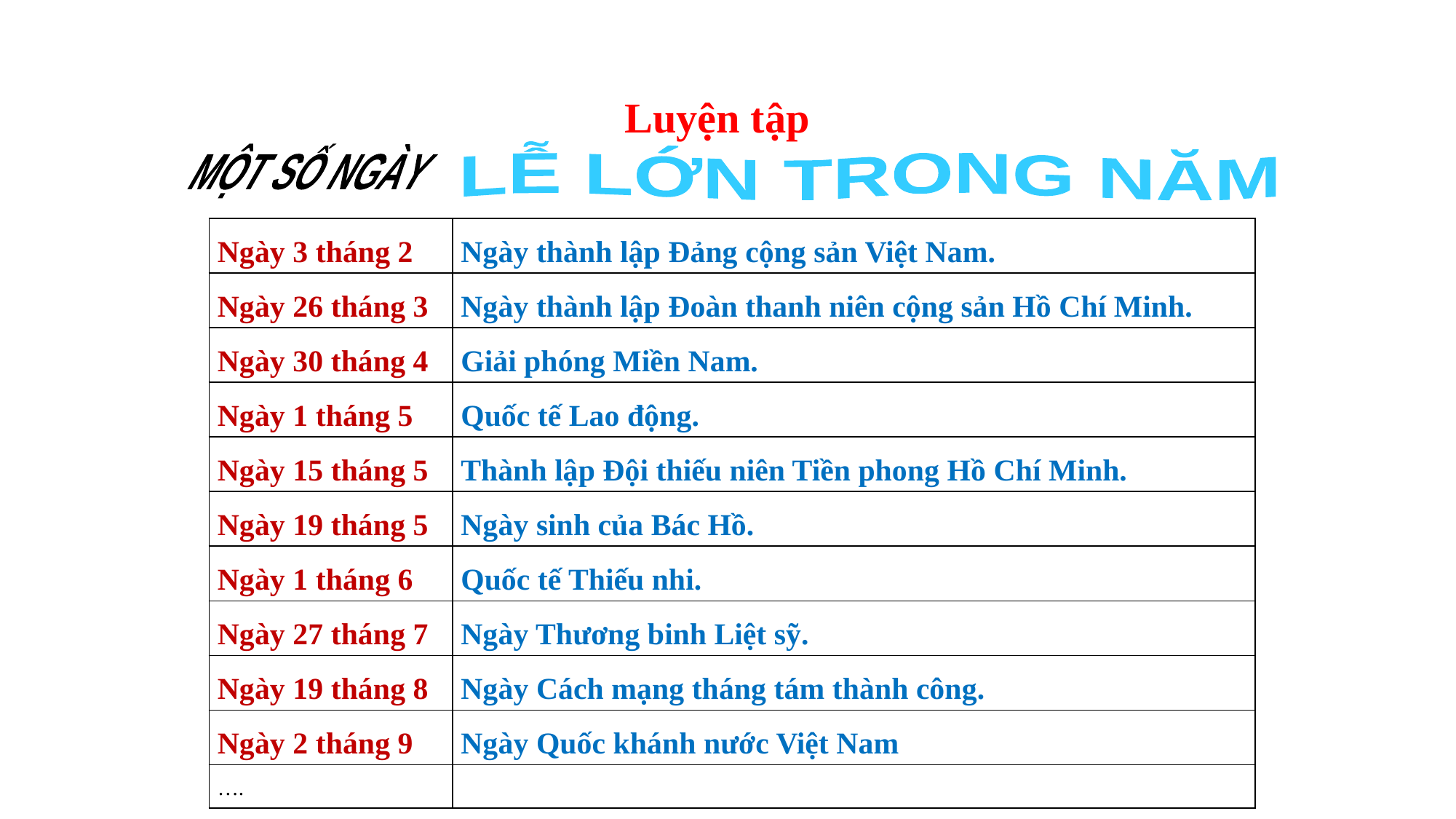

Luyện tập
LỄ LỚN TRONG NĂM
MỘT SỐ NGÀY
| Ngày 3 tháng 2 | Ngày thành lập Đảng cộng sản Việt Nam. |
| --- | --- |
| Ngày 26 tháng 3 | Ngày thành lập Đoàn thanh niên cộng sản Hồ Chí Minh. |
| Ngày 30 tháng 4 | Giải phóng Miền Nam. |
| Ngày 1 tháng 5 | Quốc tế Lao động. |
| Ngày 15 tháng 5 | Thành lập Đội thiếu niên Tiền phong Hồ Chí Minh. |
| Ngày 19 tháng 5 | Ngày sinh của Bác Hồ. |
| Ngày 1 tháng 6 | Quốc tế Thiếu nhi. |
| Ngày 27 tháng 7 | Ngày Thương binh Liệt sỹ. |
| Ngày 19 tháng 8 | Ngày Cách mạng tháng tám thành công. |
| Ngày 2 tháng 9 | Ngày Quốc khánh nước Việt Nam |
| …. |  |